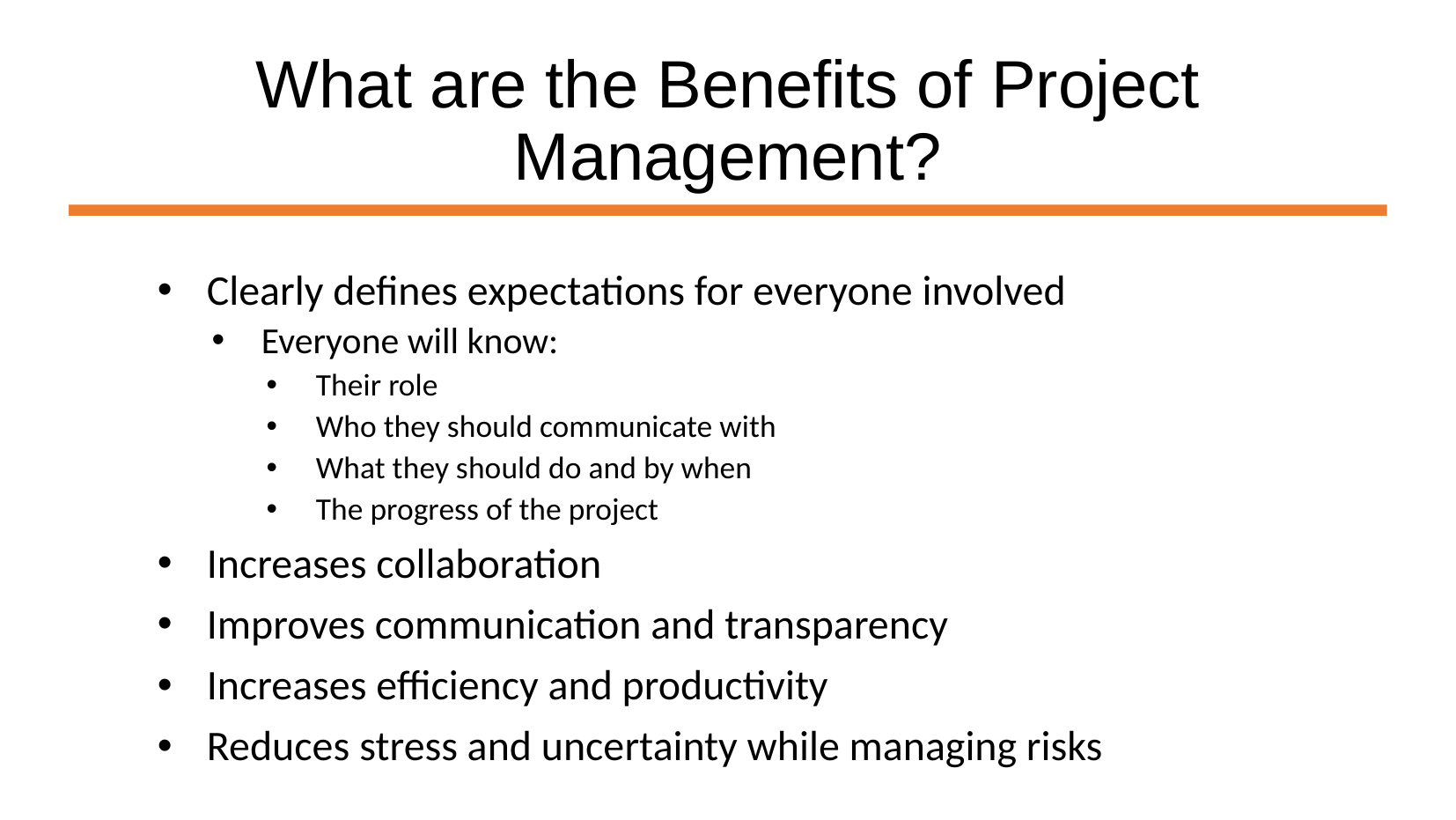

# What are the Benefits of Project Management?

Clearly defines expectations for everyone involved
Everyone will know:
Their role
Who they should communicate with
What they should do and by when
The progress of the project
Increases collaboration
Improves communication and transparency
Increases efficiency and productivity
Reduces stress and uncertainty while managing risks